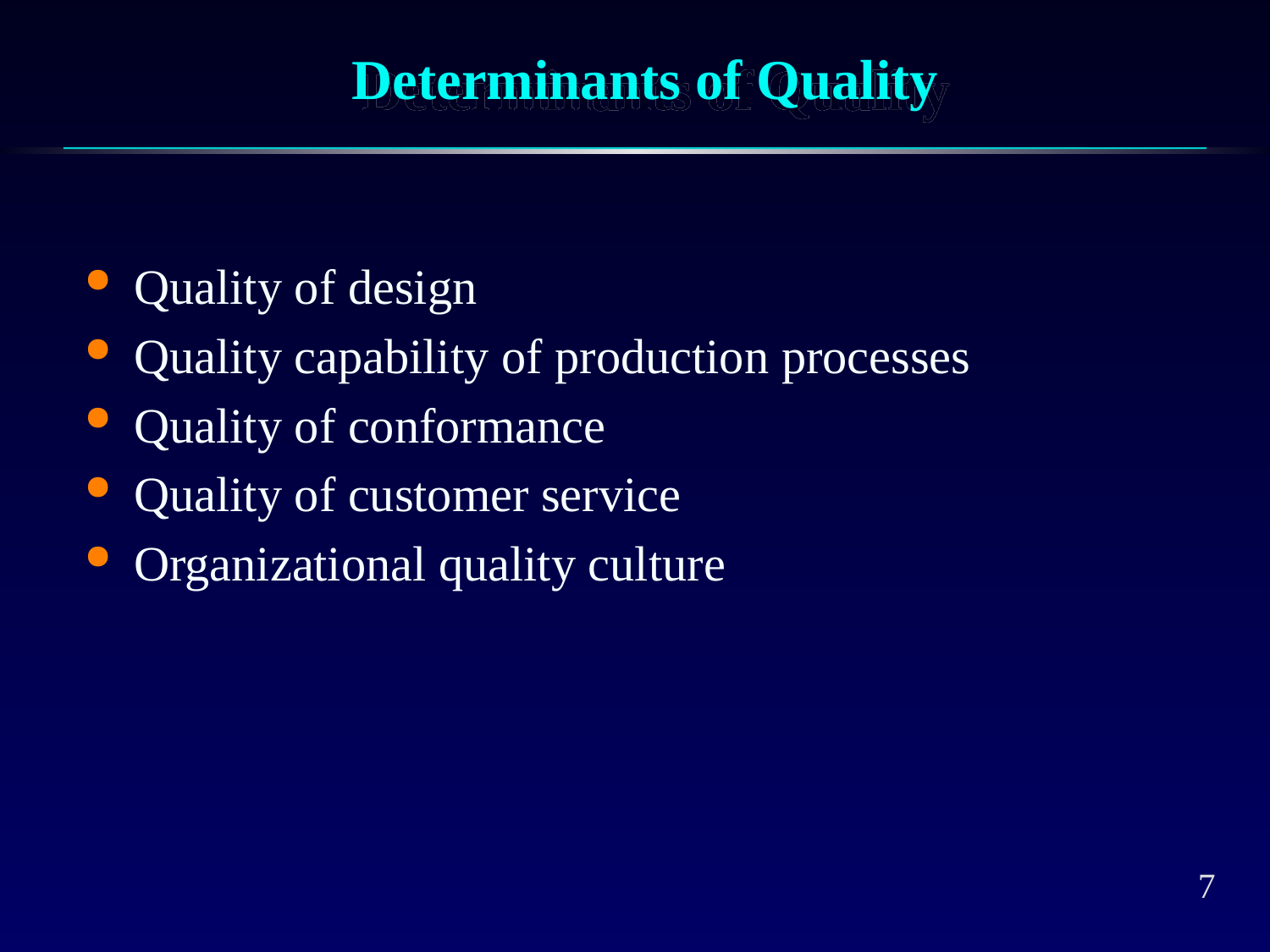

# Determinants of Quality

Quality of design
Quality capability of production processes
Quality of conformance
Quality of customer service
Organizational quality culture